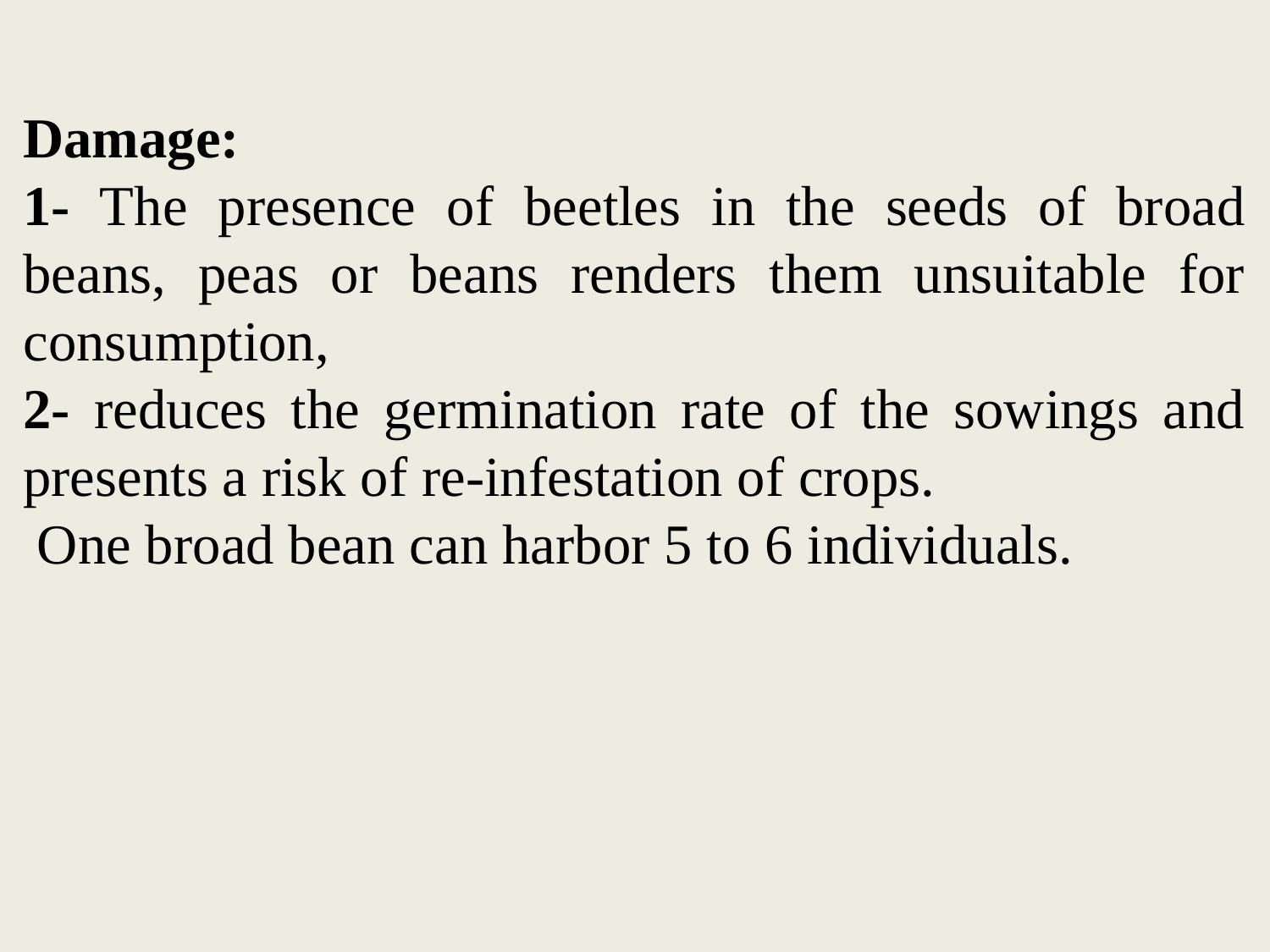

Damage:
1- The presence of beetles in the seeds of broad beans, peas or beans renders them unsuitable for consumption,
2- reduces the germination rate of the sowings and presents a risk of re-infestation of crops.
 One broad bean can harbor 5 to 6 individuals.